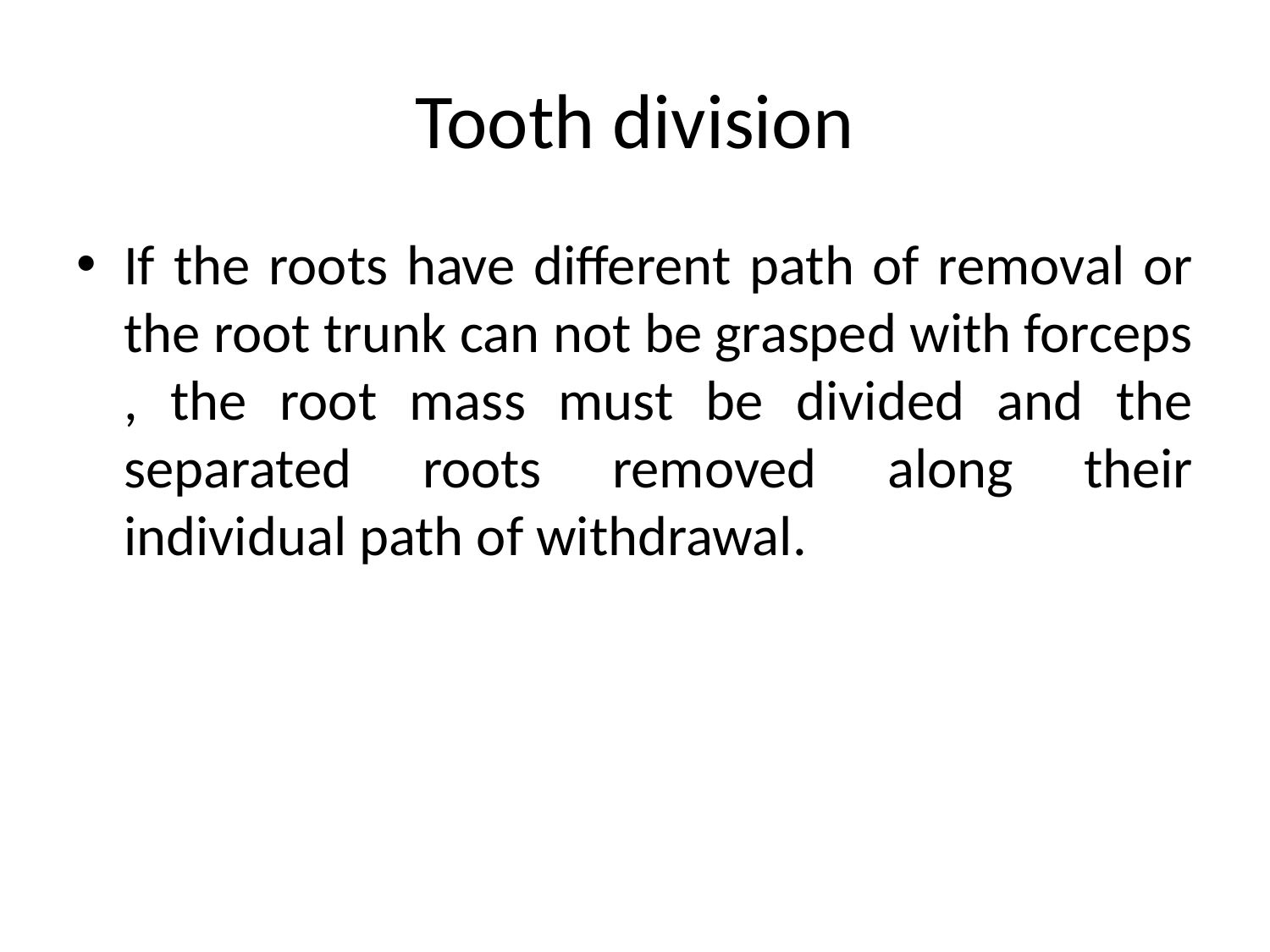

# Tooth division
If the roots have different path of removal or the root trunk can not be grasped with forceps , the root mass must be divided and the separated roots removed along their individual path of withdrawal.